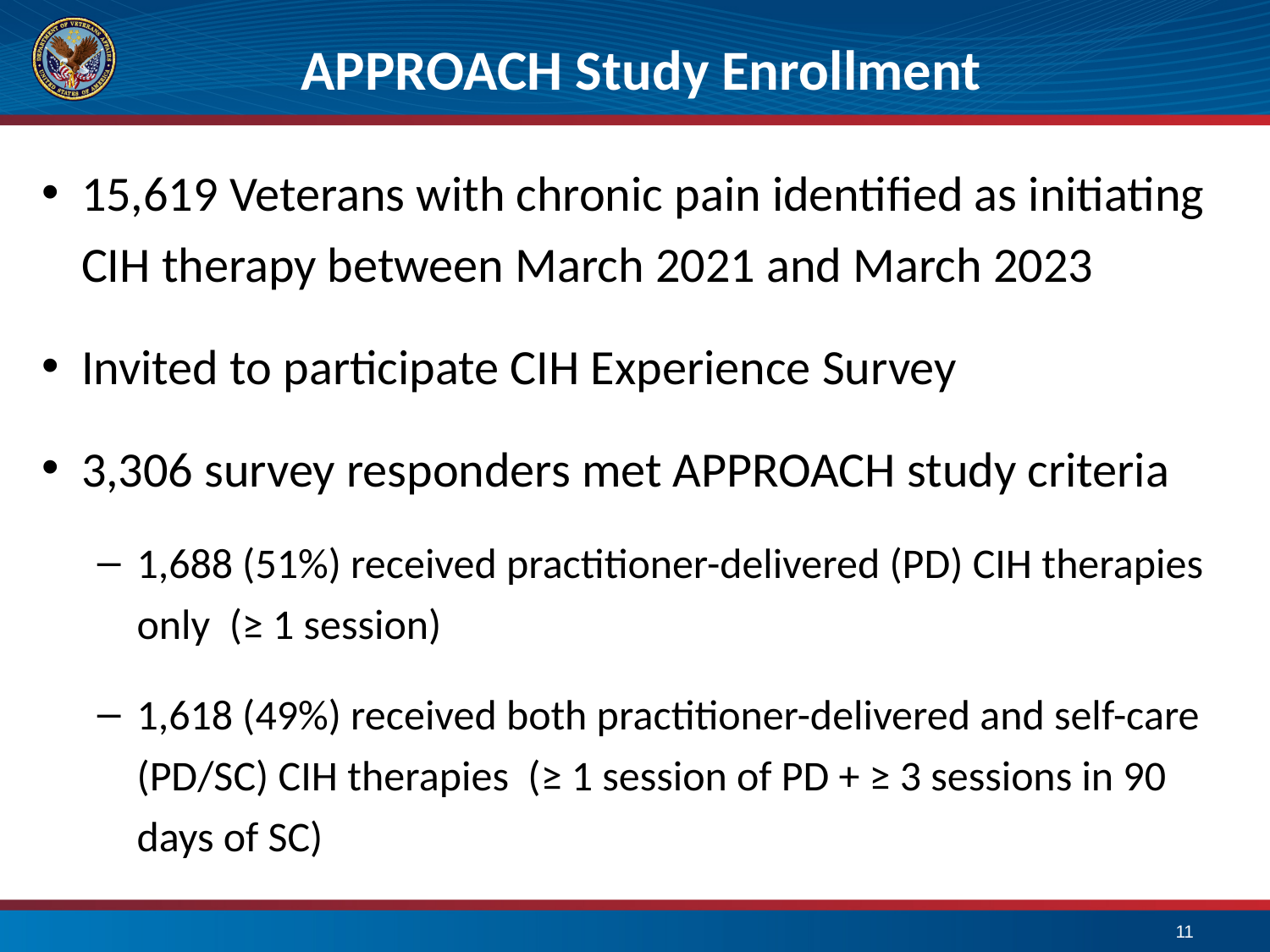

# APPROACH Study Enrollment
15,619 Veterans with chronic pain identified as initiating CIH therapy between March 2021 and March 2023
Invited to participate CIH Experience Survey
3,306 survey responders met APPROACH study criteria
1,688 (51%) received practitioner-delivered (PD) CIH therapies only  (≥ 1 session)
1,618 (49%) received both practitioner-delivered and self-care (PD/SC) CIH therapies  (≥ 1 session of PD + ≥ 3 sessions in 90 days of SC)

11